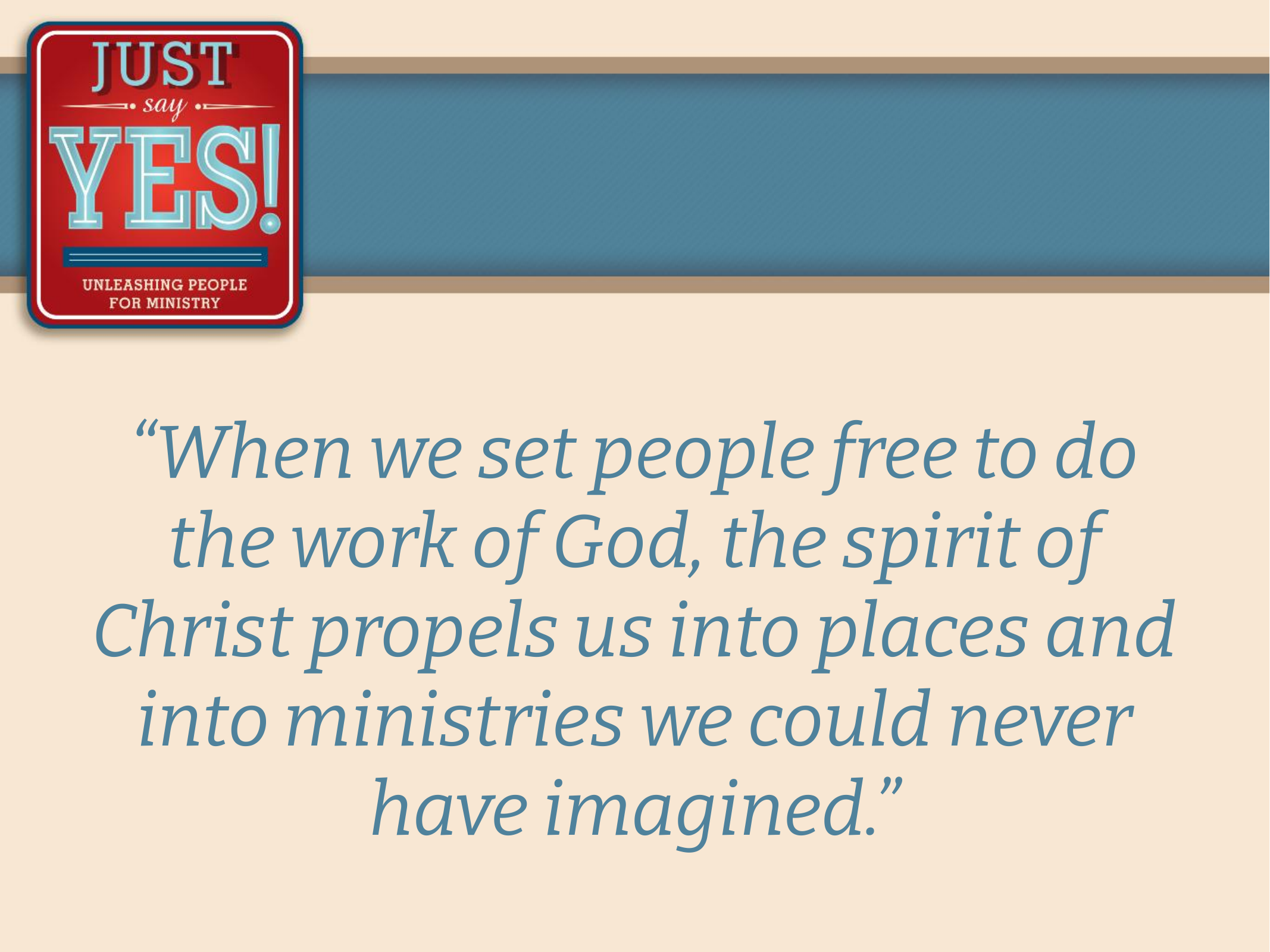

“When we set people free to do the work of God, the spirit of Christ propels us into places and into ministries we could never have imagined.”